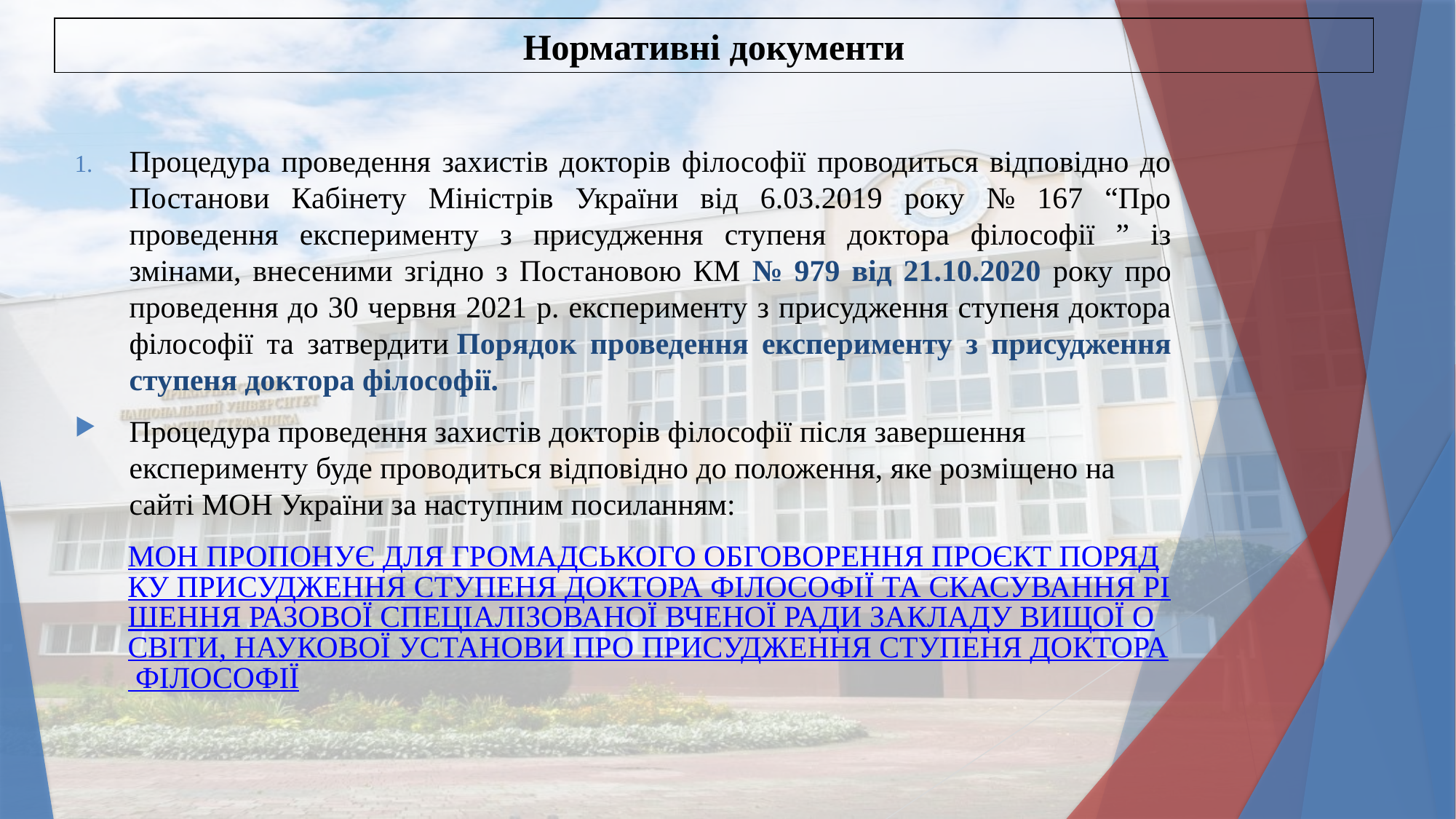

Нормативні документи
Процедура проведення захистів докторів філософії проводиться відповідно до Постанови Кабінету Міністрів України від 6.03.2019 року № 167 “Про проведення експерименту з присудження ступеня доктора філософії ” із змінами, внесеними згідно з Постановою КМ № 979 від 21.10.2020 року про проведення до 30 червня 2021 р. експерименту з присудження ступеня доктора філософії та затвердити Порядок проведення експерименту з присудження ступеня доктора філософії.
Процедура проведення захистів докторів філософії після завершення експерименту буде проводиться відповідно до положення, яке розміщено на сайті МОН України за наступним посиланням:
МОН ПРОПОНУЄ ДЛЯ ГРОМАДСЬКОГО ОБГОВОРЕННЯ ПРОЄКТ ПОРЯДКУ ПРИСУДЖЕННЯ СТУПЕНЯ ДОКТОРА ФІЛОСОФІЇ ТА СКАСУВАННЯ РІШЕННЯ РАЗОВОЇ СПЕЦІАЛІЗОВАНОЇ ВЧЕНОЇ РАДИ ЗАКЛАДУ ВИЩОЇ ОСВІТИ, НАУКОВОЇ УСТАНОВИ ПРО ПРИСУДЖЕННЯ СТУПЕНЯ ДОКТОРА ФІЛОСОФІЇ